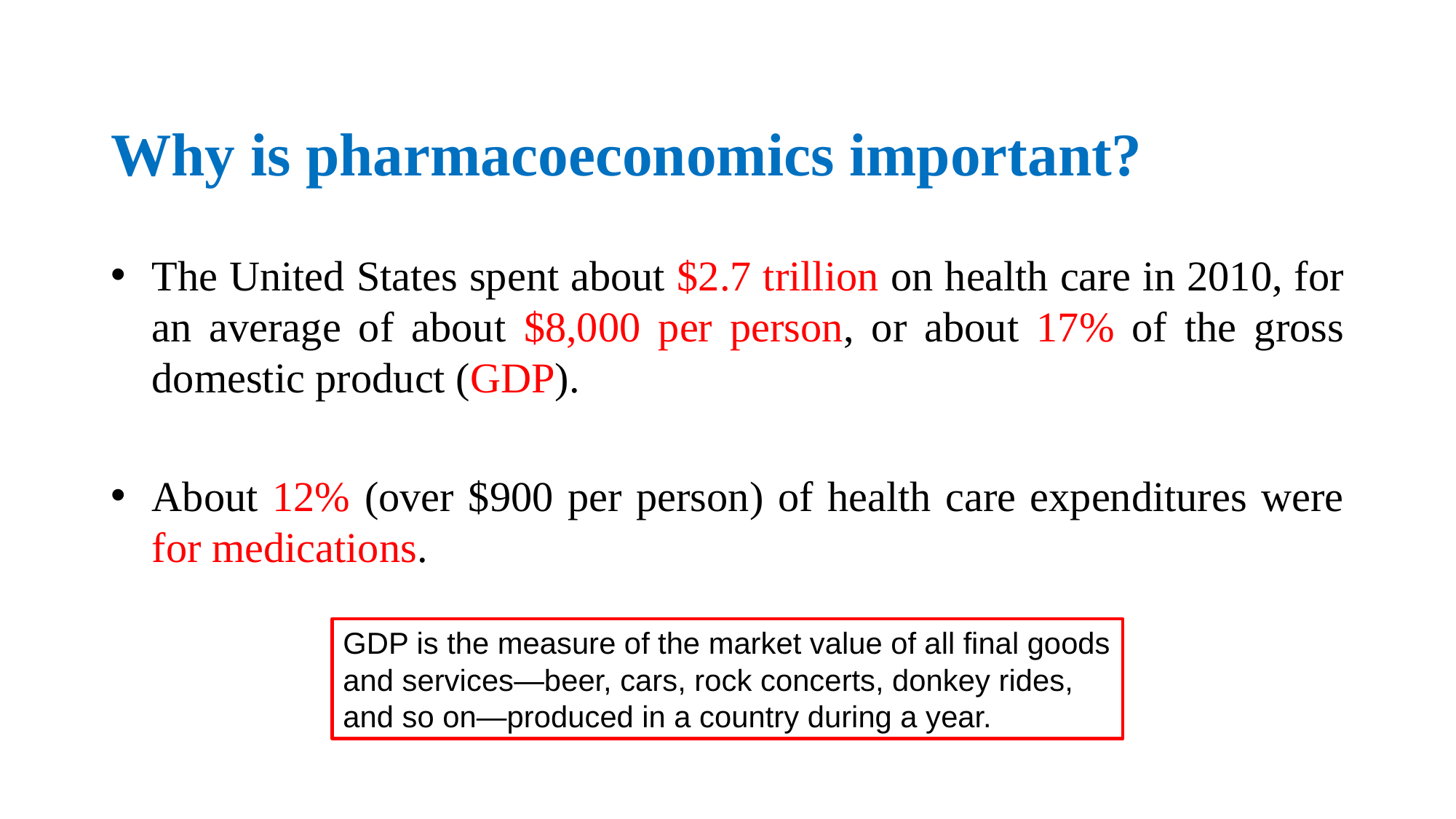

# Why is pharmacoeconomics important?
The United States spent about $2.7 trillion on health care in 2010, for an average of about $8,000 per person, or about 17% of the gross domestic product (GDP).

About 12% (over $900 per person) of health care expenditures were for medications.
GDP is the measure of the market value of all final goods and services—beer, cars, rock concerts, donkey rides, and so on—produced in a country during a year.